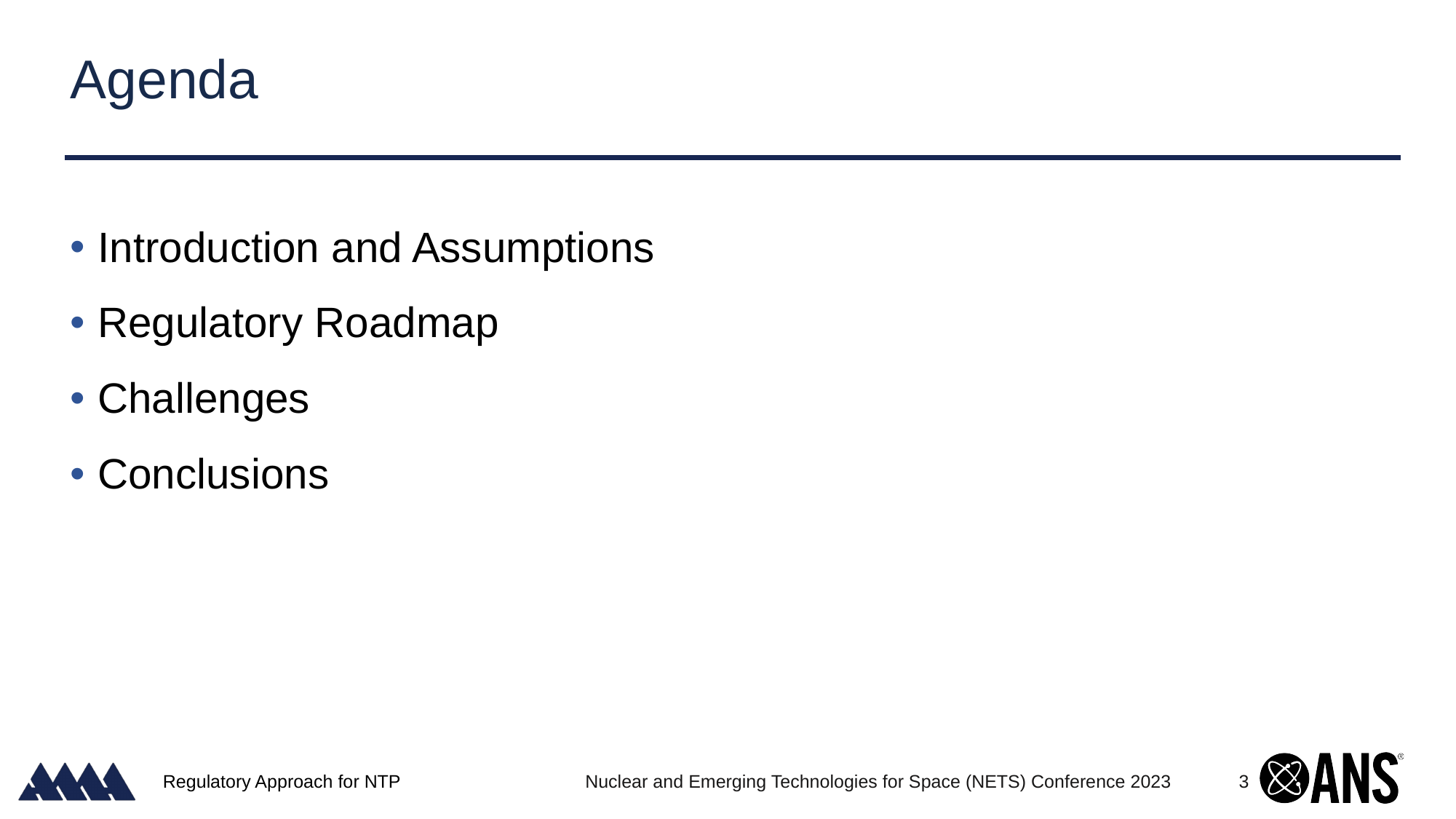

# Agenda
Introduction and Assumptions
Regulatory Roadmap
Challenges
Conclusions

Regulatory Approach for NTP
Nuclear and Emerging Technologies for Space (NETS) Conference 2023
3